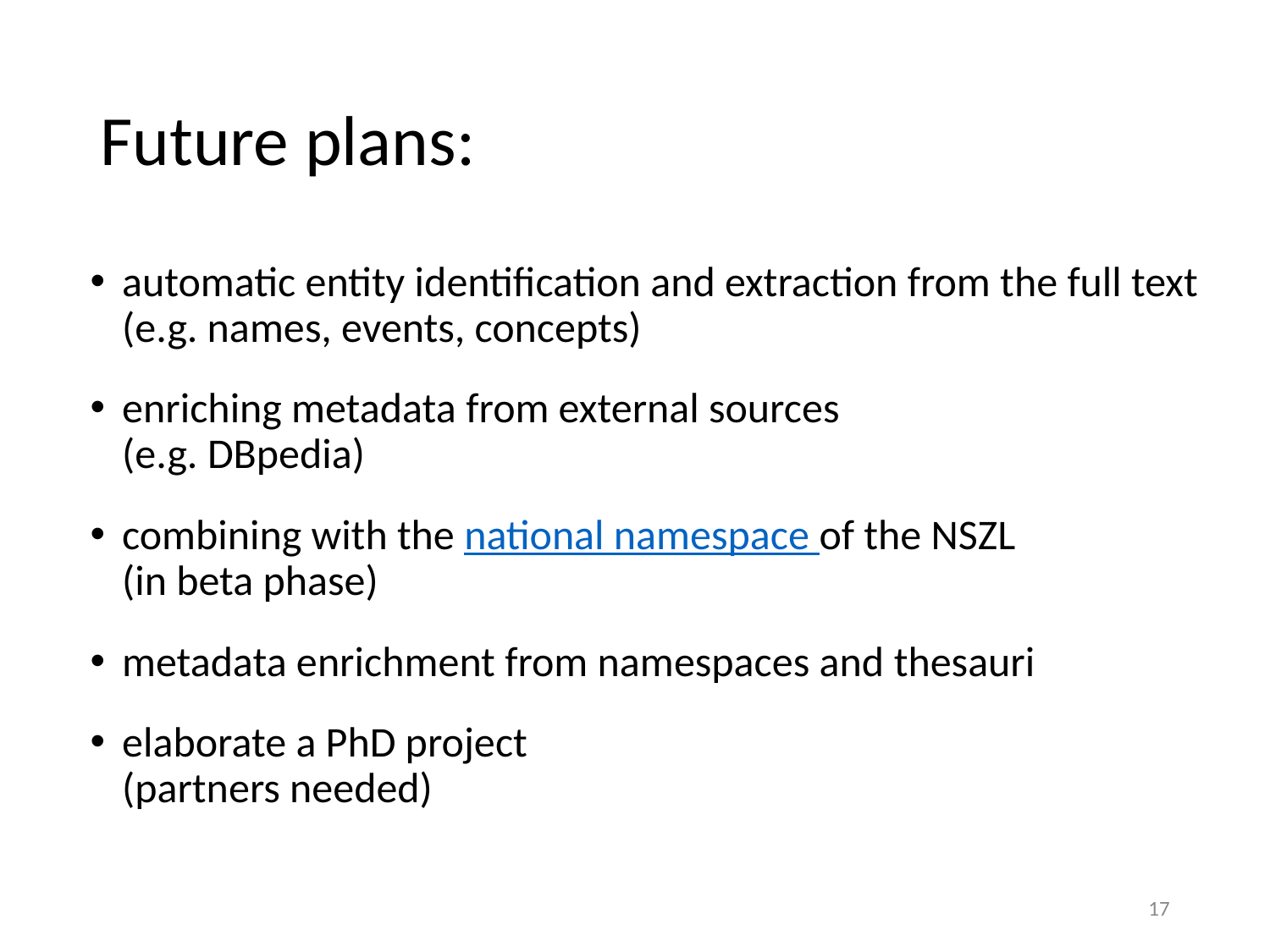

# Future plans:
automatic entity identification and extraction from the full text
(e.g. names, events, concepts)
enriching metadata from external sources
(e.g. DBpedia)
combining with the national namespace of the NSZL
(in beta phase)
metadata enrichment from namespaces and thesauri
elaborate a PhD project
(partners needed)
17